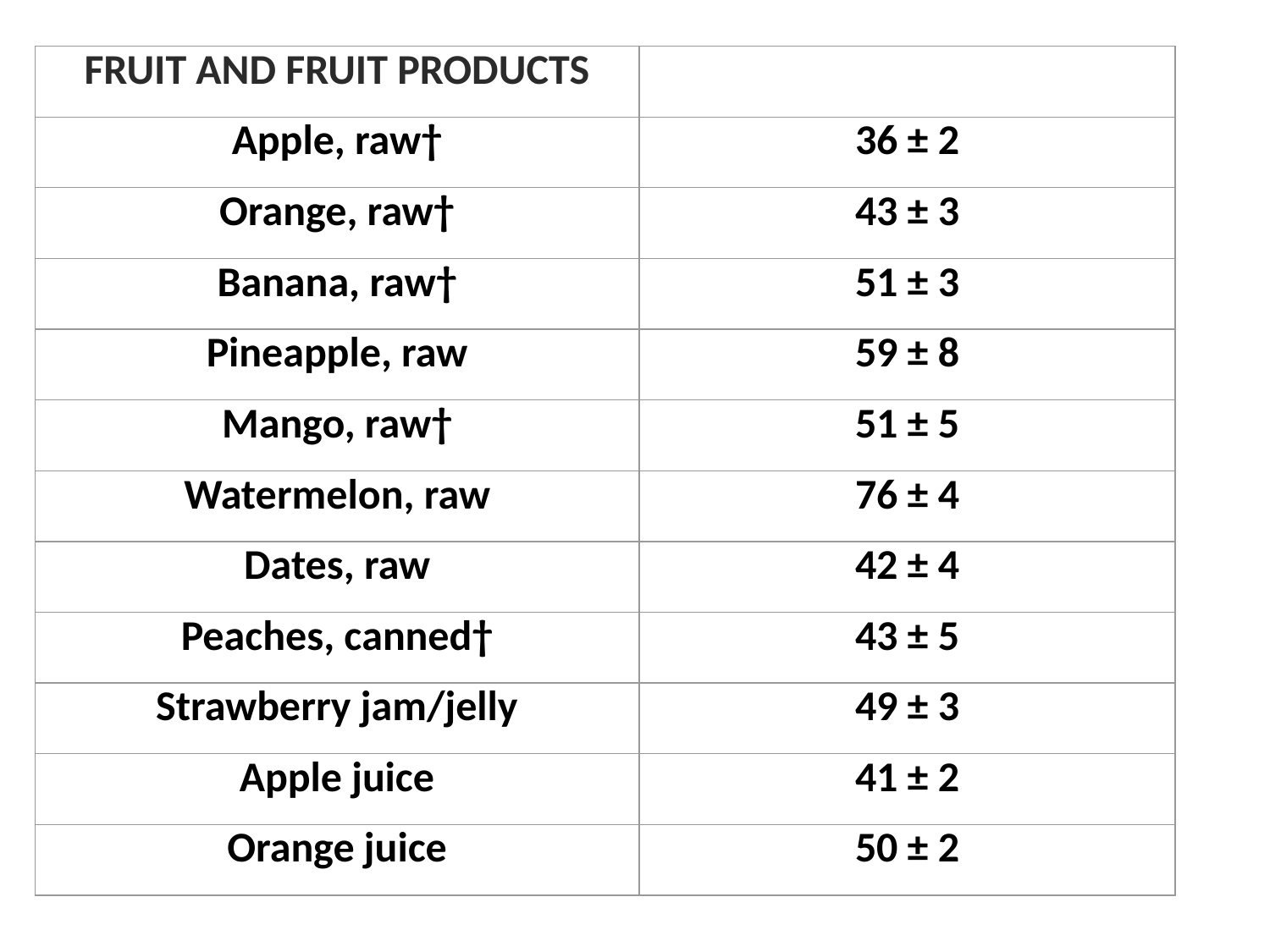

| FRUIT AND FRUIT PRODUCTS |  |
| --- | --- |
| Apple, raw† | 36 ± 2 |
| Orange, raw† | 43 ± 3 |
| Banana, raw† | 51 ± 3 |
| Pineapple, raw | 59 ± 8 |
| Mango, raw† | 51 ± 5 |
| Watermelon, raw | 76 ± 4 |
| Dates, raw | 42 ± 4 |
| Peaches, canned† | 43 ± 5 |
| Strawberry jam/jelly | 49 ± 3 |
| Apple juice | 41 ± 2 |
| Orange juice | 50 ± 2 |